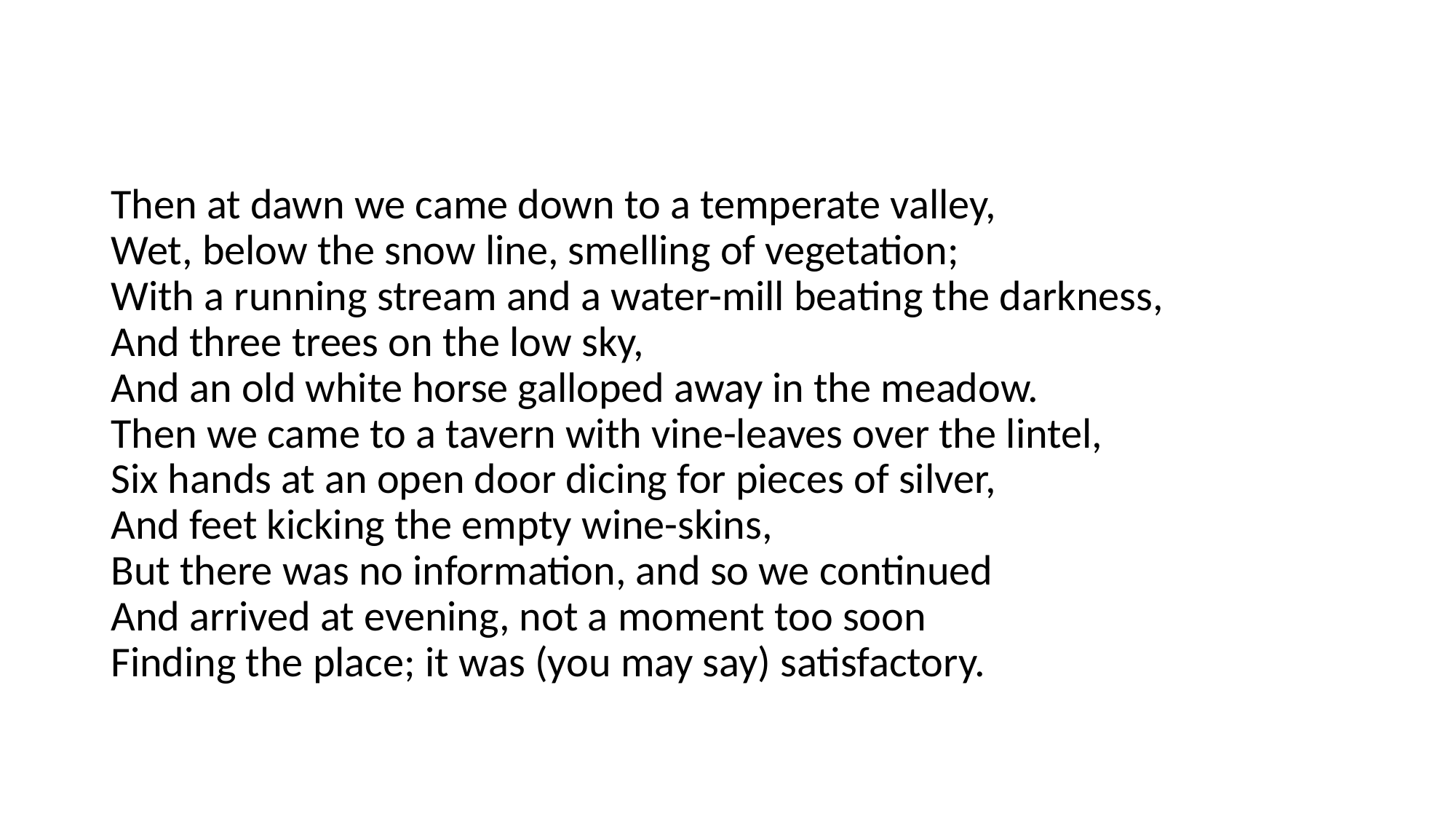

#

Then at dawn we came down to a temperate valley, 
Wet, below the snow line, smelling of vegetation; 
With a running stream and a water-mill beating the darkness, 
And three trees on the low sky, 
And an old white horse galloped away in the meadow. 
Then we came to a tavern with vine-leaves over the lintel, 
Six hands at an open door dicing for pieces of silver, 
And feet kicking the empty wine-skins, 
But there was no information, and so we continued 
And arrived at evening, not a moment too soon 
Finding the place; it was (you may say) satisfactory.